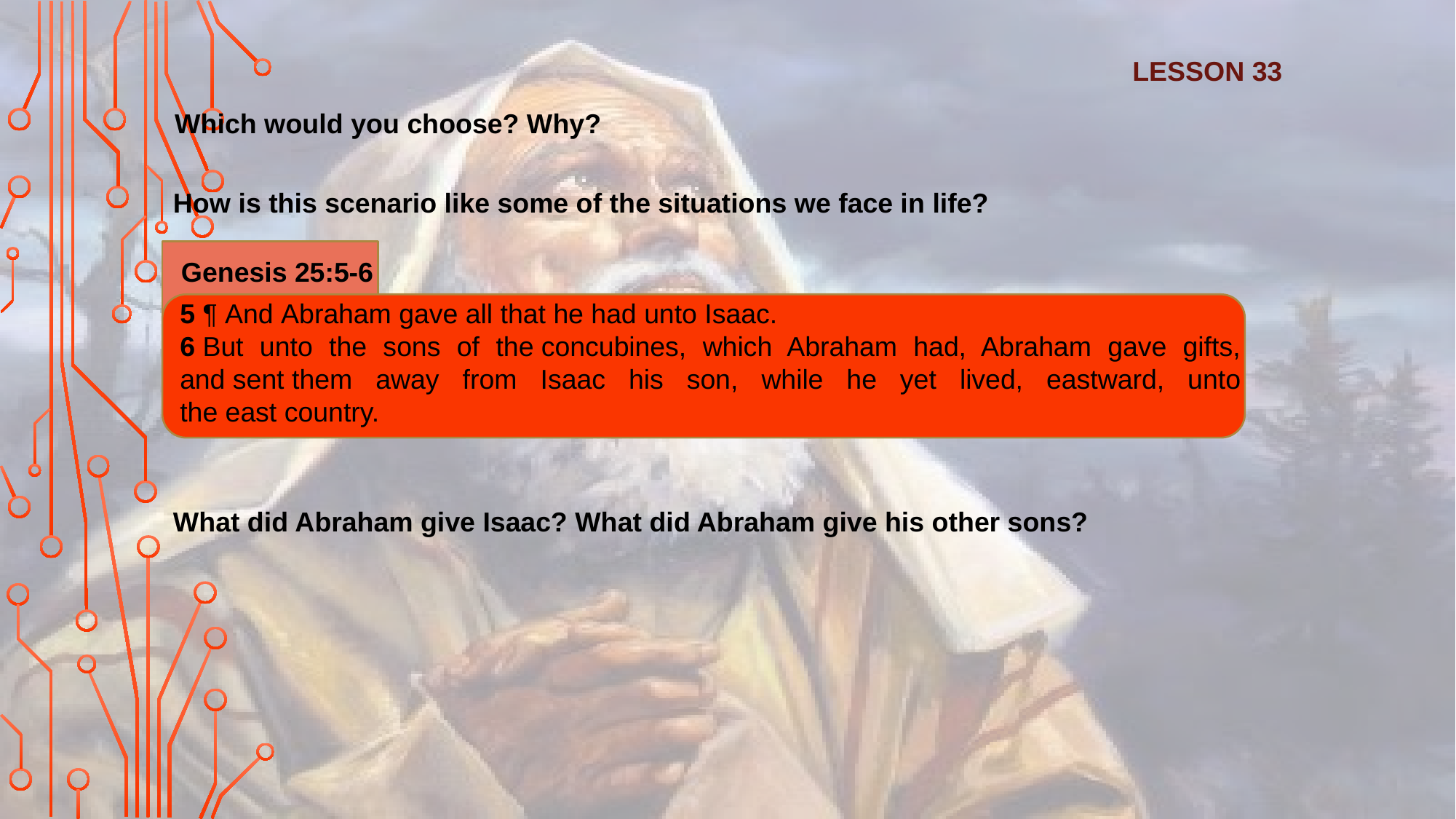

Why do you think Abraham gave “all that he had” to Isaac instead of dividing his possessions evenly among all his sons?
LESSON 33
Which would you choose? Why?
How is this scenario like some of the situations we face in life?

Genesis 25:5-6
5 ¶ And Abraham gave all that he had unto Isaac.
6 But unto the sons of the concubines, which Abraham had, Abraham gave gifts, and sent them away from Isaac his son, while he yet lived, eastward, unto the east country.

What did Abraham give Isaac? What did Abraham give his other sons?